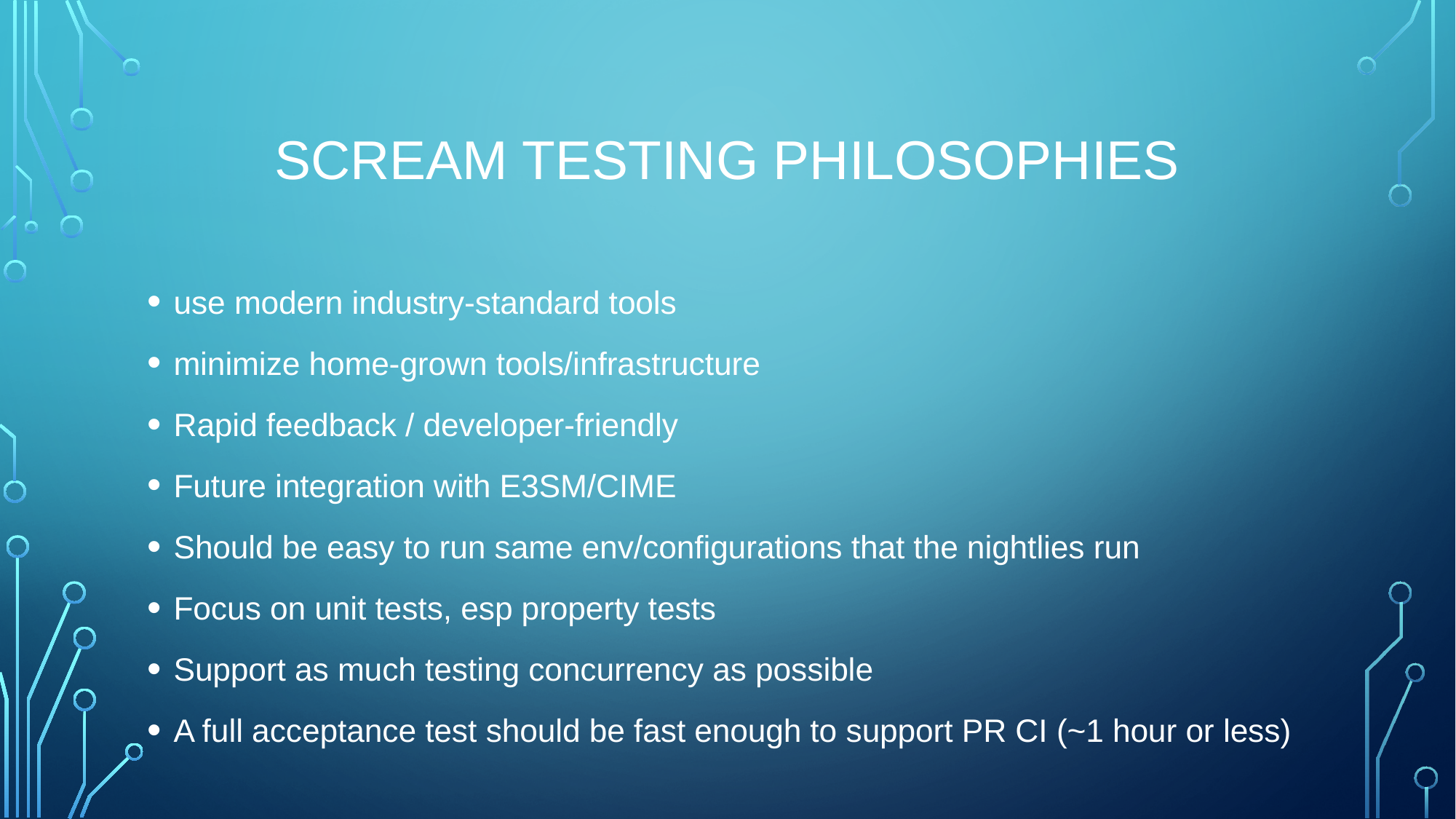

# Scream TESTING Philosophies
use modern industry-standard tools
minimize home-grown tools/infrastructure
Rapid feedback / developer-friendly
Future integration with E3SM/CIME
Should be easy to run same env/configurations that the nightlies run
Focus on unit tests, esp property tests
Support as much testing concurrency as possible
A full acceptance test should be fast enough to support PR CI (~1 hour or less)